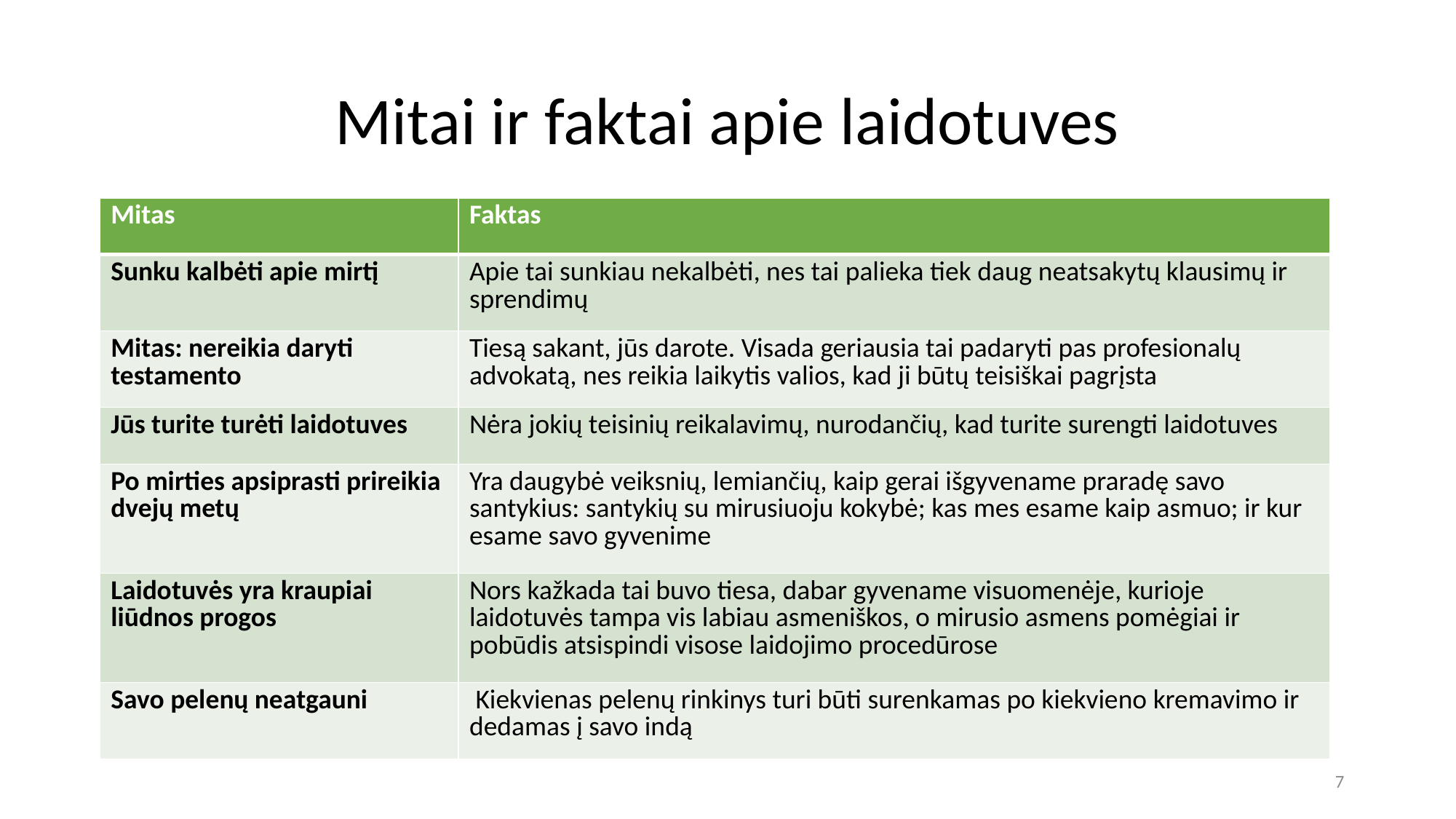

# Mitai ir faktai apie laidotuves
| Mitas | Faktas |
| --- | --- |
| Sunku kalbėti apie mirtį | Apie tai sunkiau nekalbėti, nes tai palieka tiek daug neatsakytų klausimų ir sprendimų |
| Mitas: nereikia daryti testamento | Tiesą sakant, jūs darote. Visada geriausia tai padaryti pas profesionalų advokatą, nes reikia laikytis valios, kad ji būtų teisiškai pagrįsta |
| Jūs turite turėti laidotuves | Nėra jokių teisinių reikalavimų, nurodančių, kad turite surengti laidotuves |
| Po mirties apsiprasti prireikia dvejų metų | Yra daugybė veiksnių, lemiančių, kaip gerai išgyvename praradę savo santykius: santykių su mirusiuoju kokybė; kas mes esame kaip asmuo; ir kur esame savo gyvenime |
| Laidotuvės yra kraupiai liūdnos progos | Nors kažkada tai buvo tiesa, dabar gyvename visuomenėje, kurioje laidotuvės tampa vis labiau asmeniškos, o mirusio asmens pomėgiai ir pobūdis atsispindi visose laidojimo procedūrose |
| Savo pelenų neatgauni | Kiekvienas pelenų rinkinys turi būti surenkamas po kiekvieno kremavimo ir dedamas į savo indą |
7